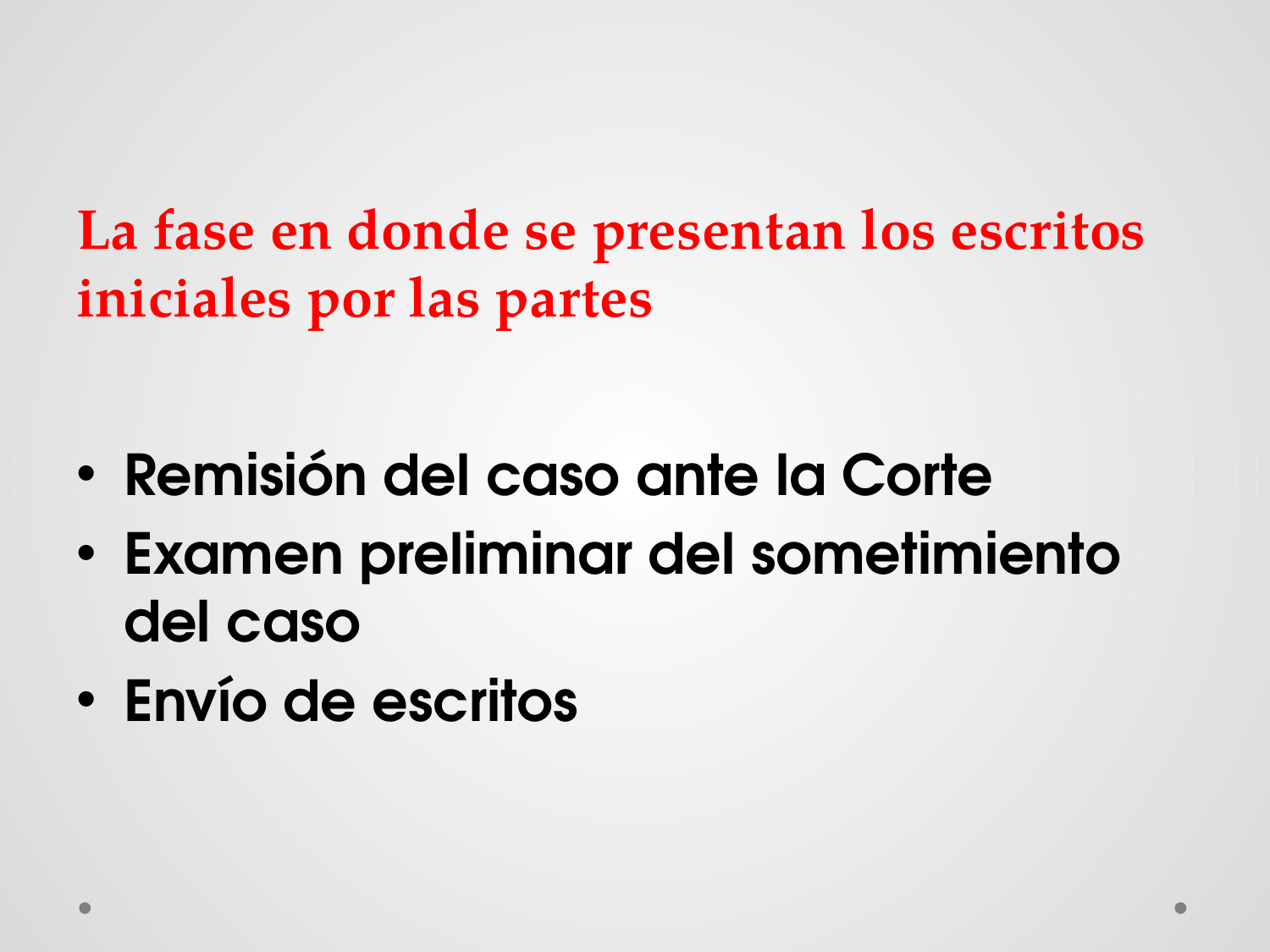

Remisión del caso ante la Corte
Examen preliminar del sometimiento del caso
Envío de escritos

# La fase en donde se presentan los escritos iniciales por las partes